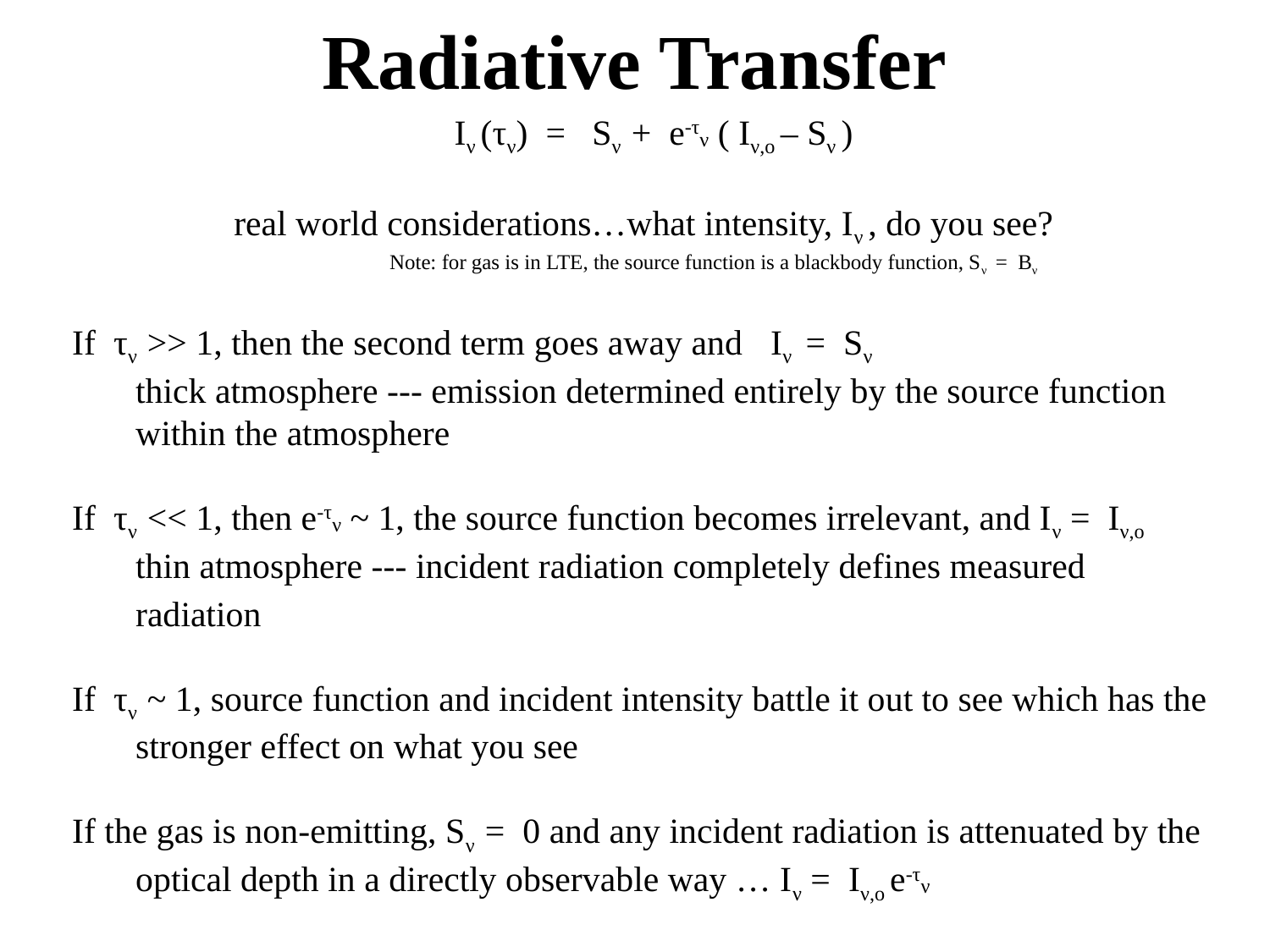

# Radiative Transfer
                                           Iν (τν)  =   Sν  +  e-τν ( Iν,o – Sν )

real world considerations…what intensity, Iν , do you see?
			Note: for gas is in LTE, the source function is a blackbody function, Sν  =  Bν

If  τν  >> 1, then the second term goes away and 	Iν  =  Sν
	thick atmosphere --- emission determined entirely by the source function
	within the atmosphere

If  τν  << 1, then e-τν ~ 1, the source function becomes irrelevant, and Iν =  Iν,o
	thin atmosphere --- incident radiation completely defines measured radiation

If  τν  ~ 1, source function and incident intensity battle it out to see which has the stronger effect on what you see

If the gas is non-emitting, Sν  =  0 and any incident radiation is attenuated by the optical depth in a directly observable way … Iν =  Iν,o e-τν